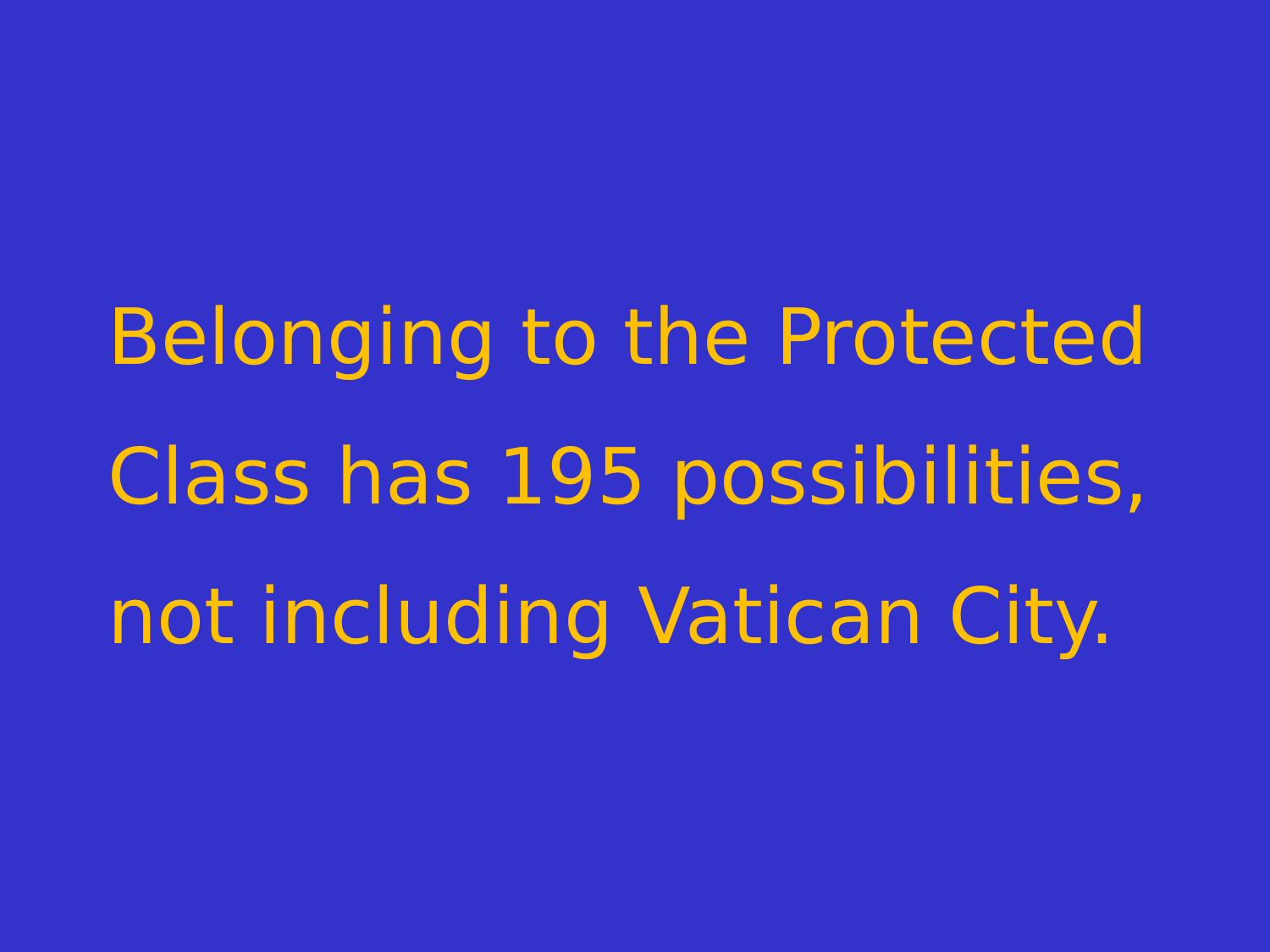

# Belonging to the Protected Class has 195 possibilities, not including Vatican City.